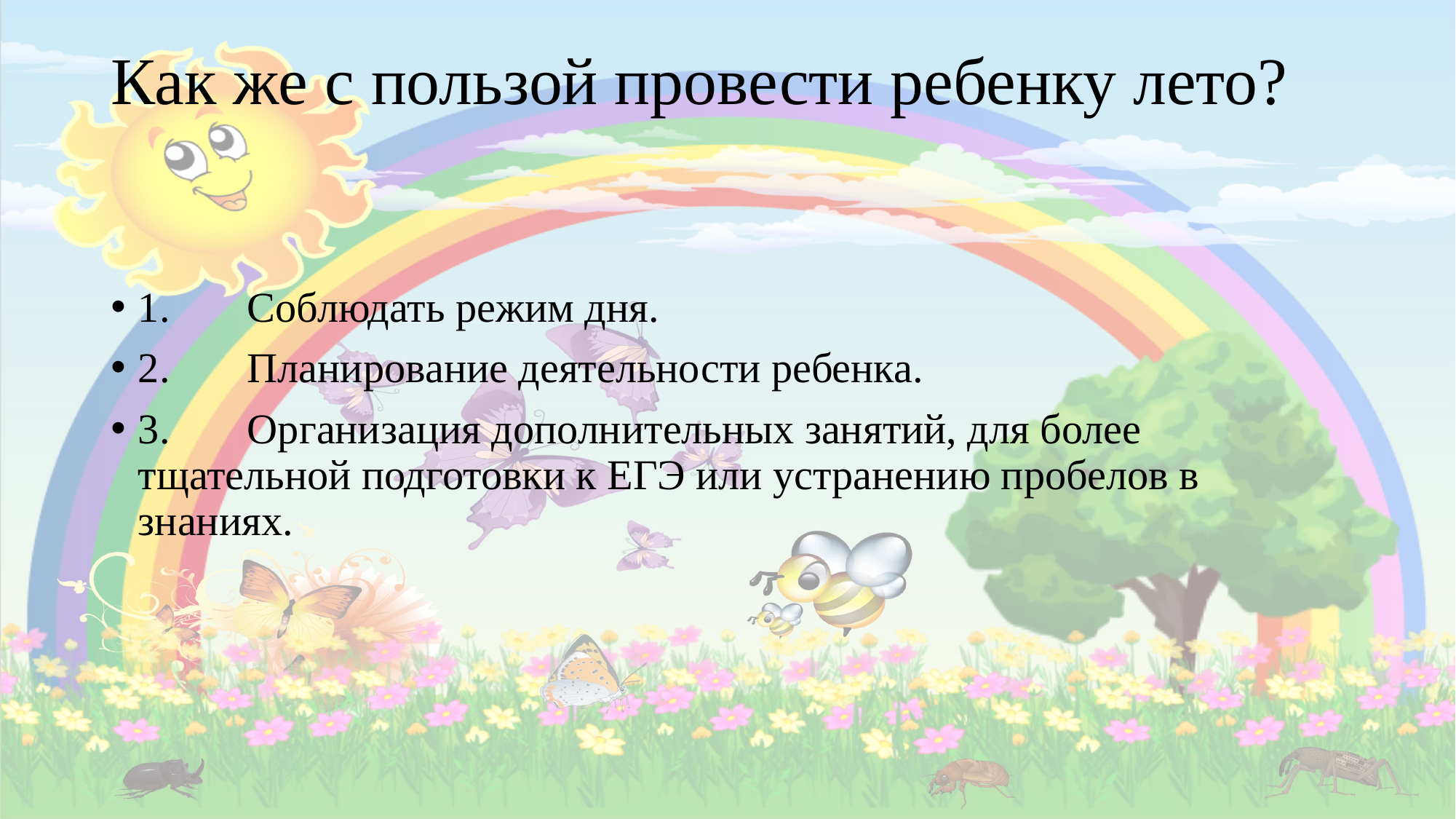

# Как же с пользой провести ребенку лето?
1.	Соблюдать режим дня.
2.	Планирование деятельности ребенка.
3.	Организация дополнительных занятий, для более тщательной подготовки к ЕГЭ или устранению пробелов в знаниях.